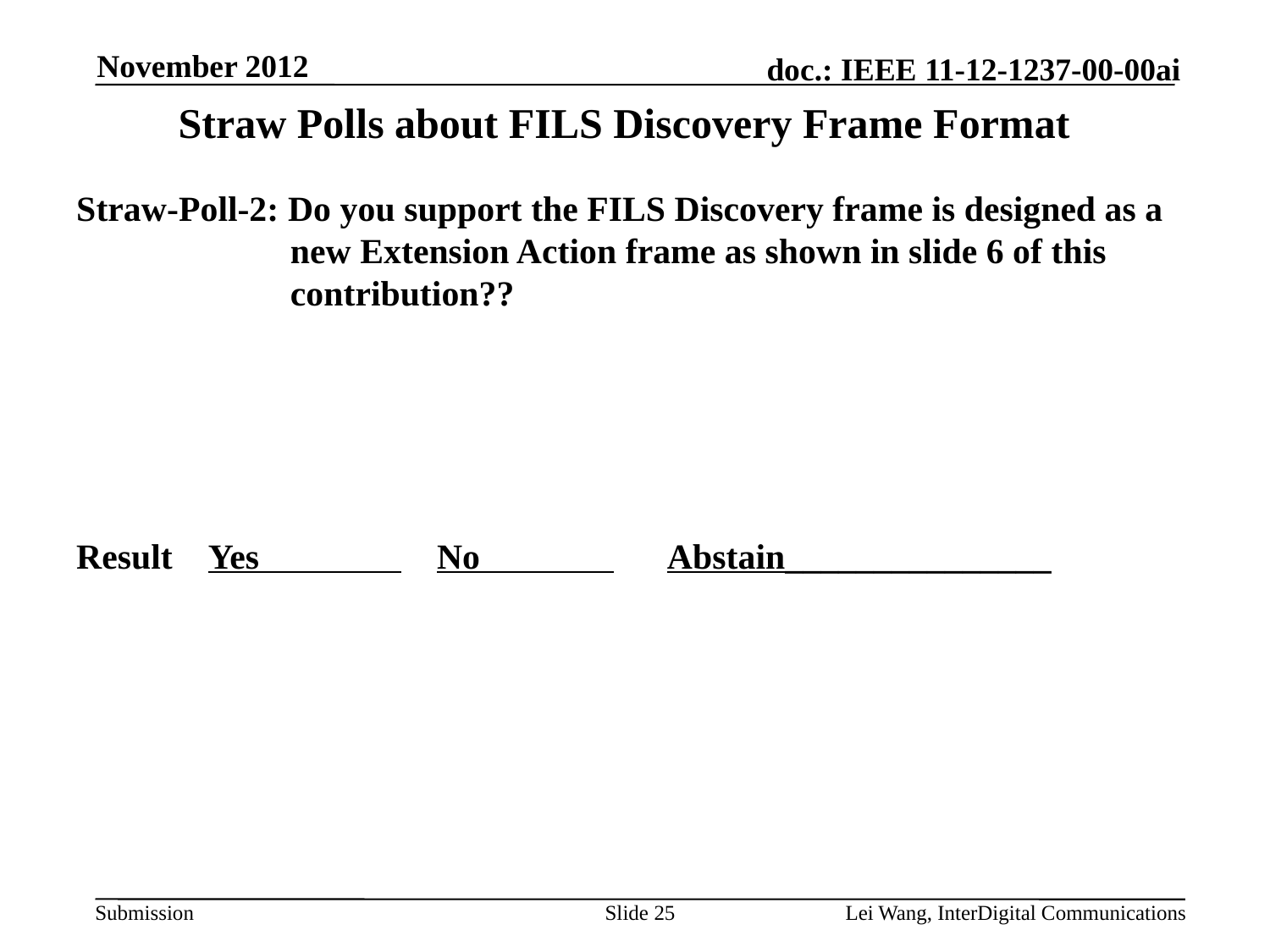

November 2012
# Straw Polls about FILS Discovery Frame Format
Straw-Poll-2: Do you support the FILS Discovery frame is designed as a new Extension Action frame as shown in slide 6 of this contribution??

Result    Yes                    No                     Abstain_______________
Slide 25
Lei Wang, InterDigital Communications